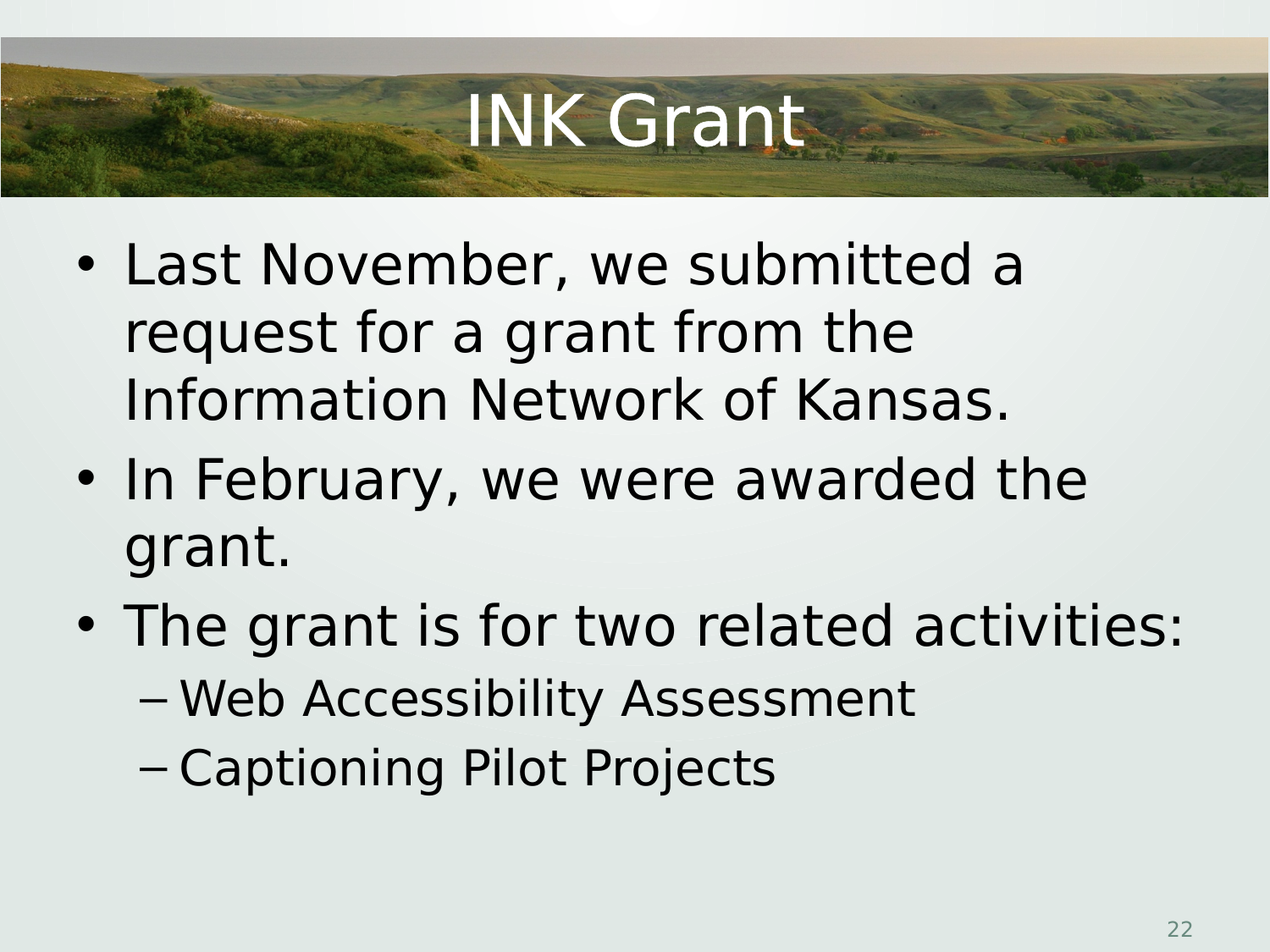

# INK Grant
Last November, we submitted a request for a grant from the Information Network of Kansas.
In February, we were awarded the grant.
The grant is for two related activities:
Web Accessibility Assessment
Captioning Pilot Projects
22